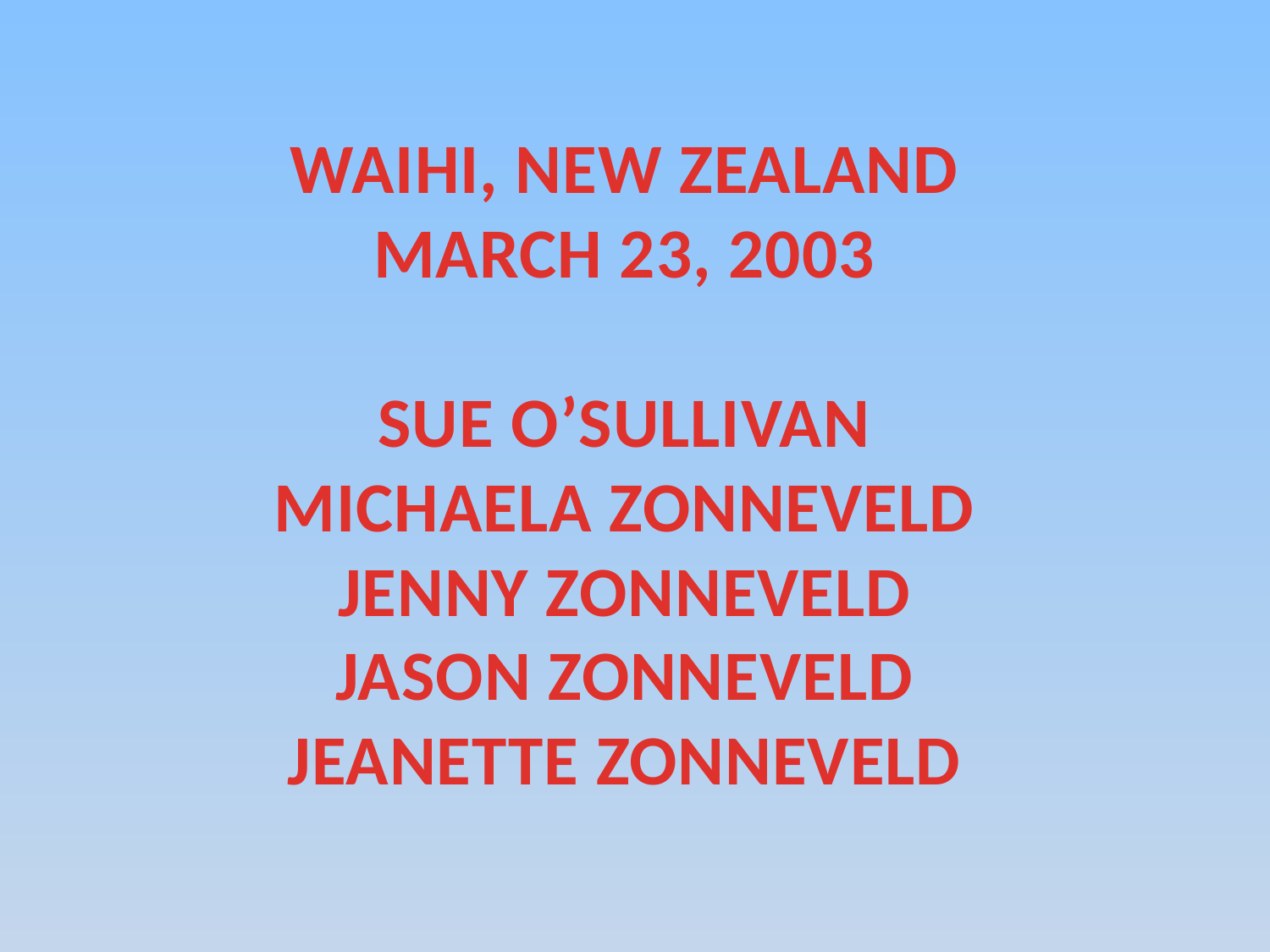

WAIHI, NEW ZEALAND
MARCH 23, 2003

SUE O’SULLIVAN
MICHAELA ZONNEVELD
JENNY ZONNEVELD
JASON ZONNEVELD
JEANETTE ZONNEVELD